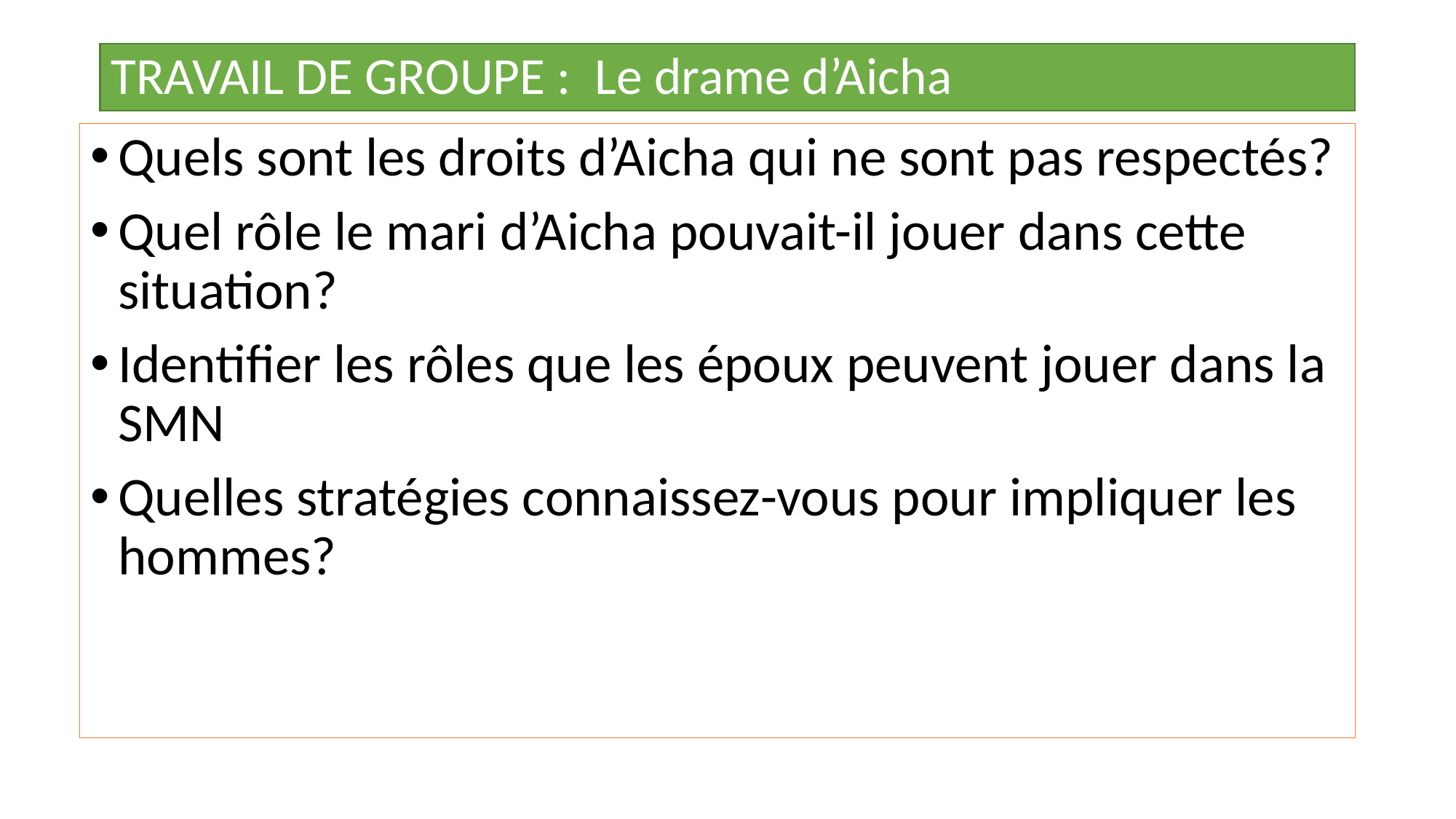

# TRAVAIL DE GROUPE :  Le drame d’Aicha
Quels sont les droits d’Aicha qui ne sont pas respectés?
Quel rôle le mari d’Aicha pouvait-il jouer dans cette situation?
Identifier les rôles que les époux peuvent jouer dans la SMN
Quelles stratégies connaissez-vous pour impliquer les hommes?